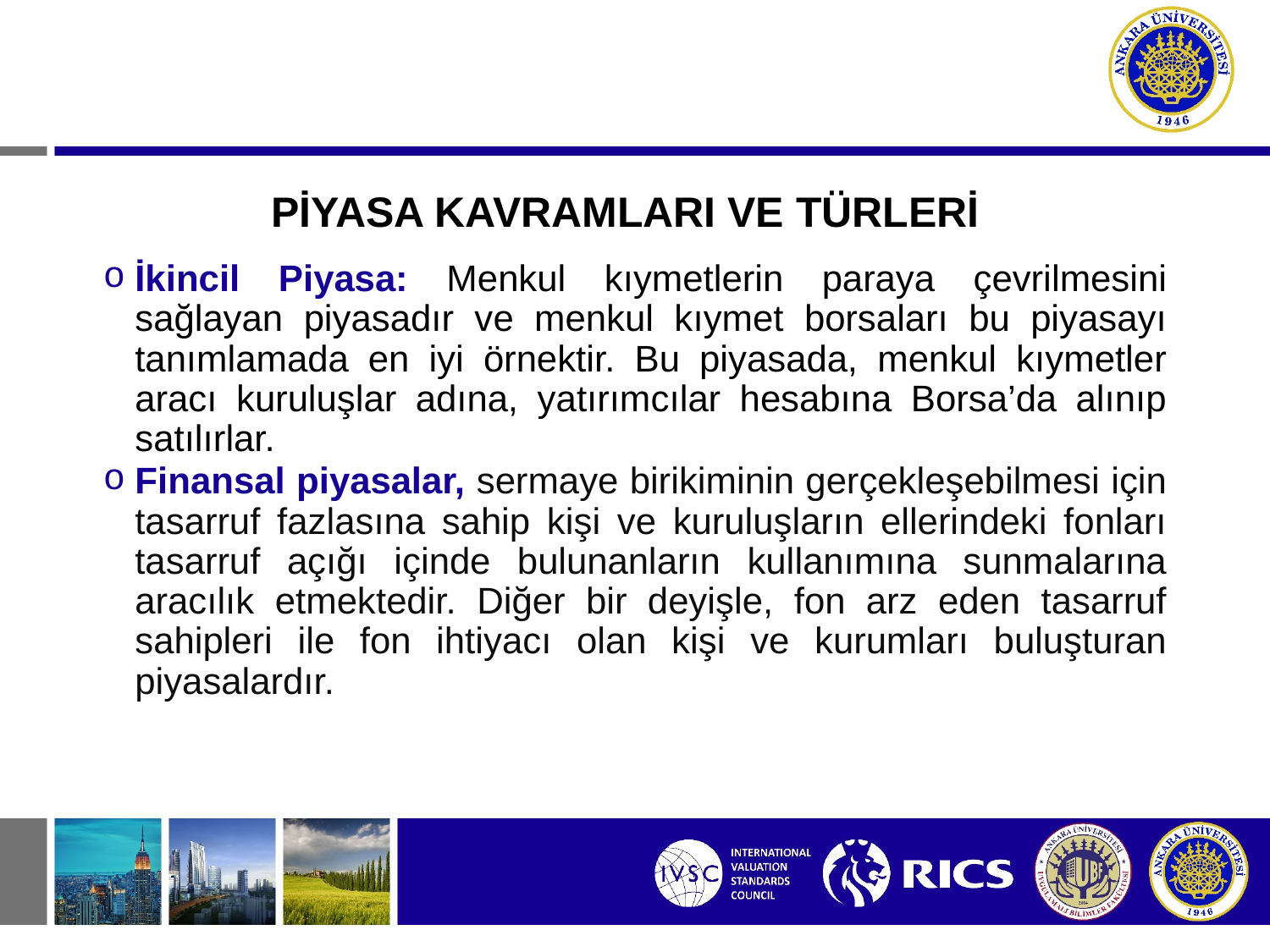

# PİYASA KAVRAMLARI VE TÜRLERİ
İkincil Piyasa: Menkul kıymetlerin paraya çevrilmesini sağlayan piyasadır ve menkul kıymet borsaları bu piyasayı tanımlamada en iyi örnektir. Bu piyasada, menkul kıymetler aracı kuruluşlar adına, yatırımcılar hesabına Borsa’da alınıp satılırlar.
Finansal piyasalar, sermaye birikiminin gerçekleşebilmesi için tasarruf fazlasına sahip kişi ve kuruluşların ellerindeki fonları tasarruf açığı içinde bulunanların kullanımına sunmalarına aracılık etmektedir. Diğer bir deyişle, fon arz eden tasarruf sahipleri ile fon ihtiyacı olan kişi ve kurumları buluşturan piyasalardır.